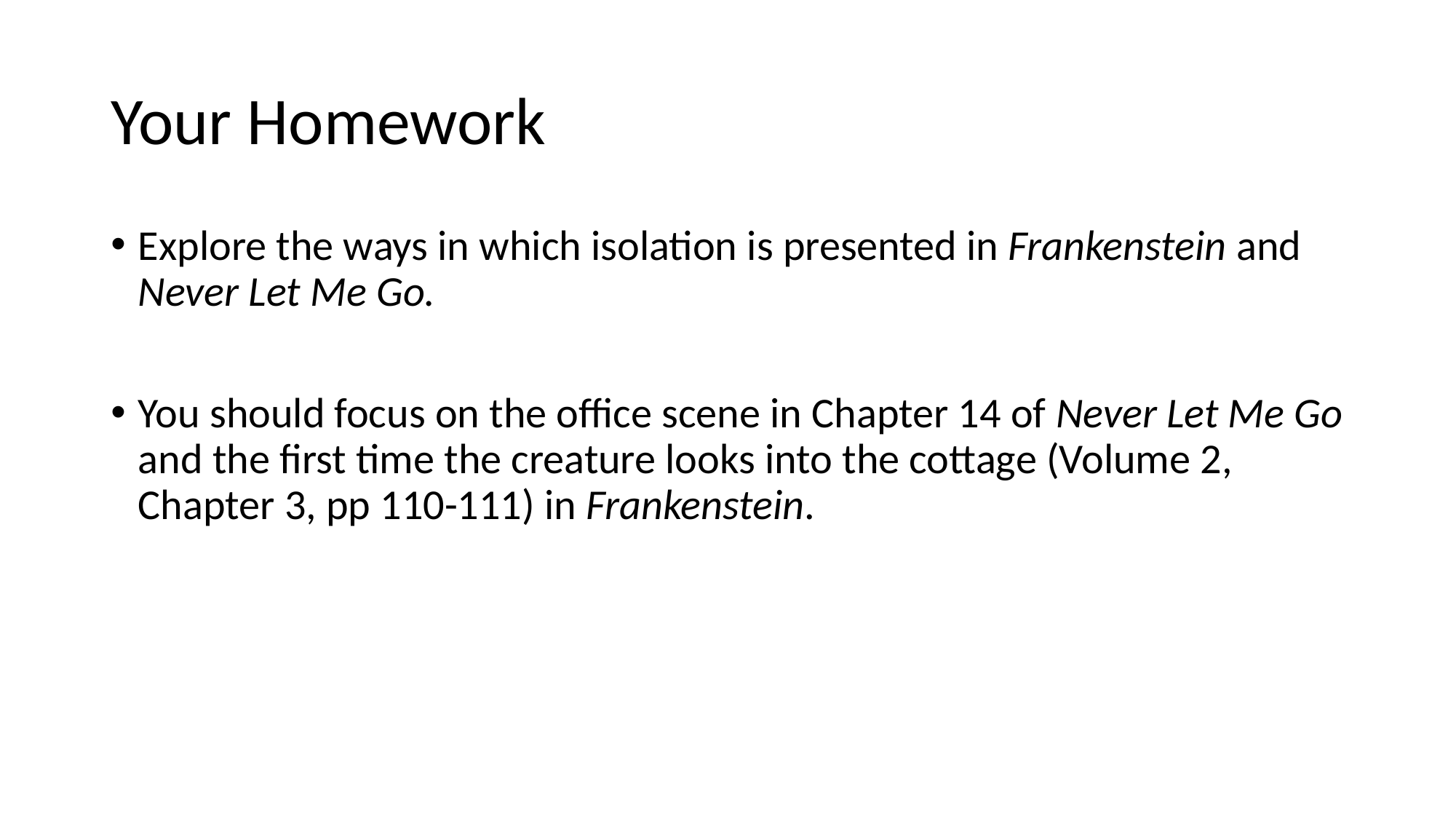

# Your Homework
Explore the ways in which isolation is presented in Frankenstein and Never Let Me Go.

You should focus on the office scene in Chapter 14 of Never Let Me Go and the first time the creature looks into the cottage (Volume 2, Chapter 3, pp 110-111) in Frankenstein.